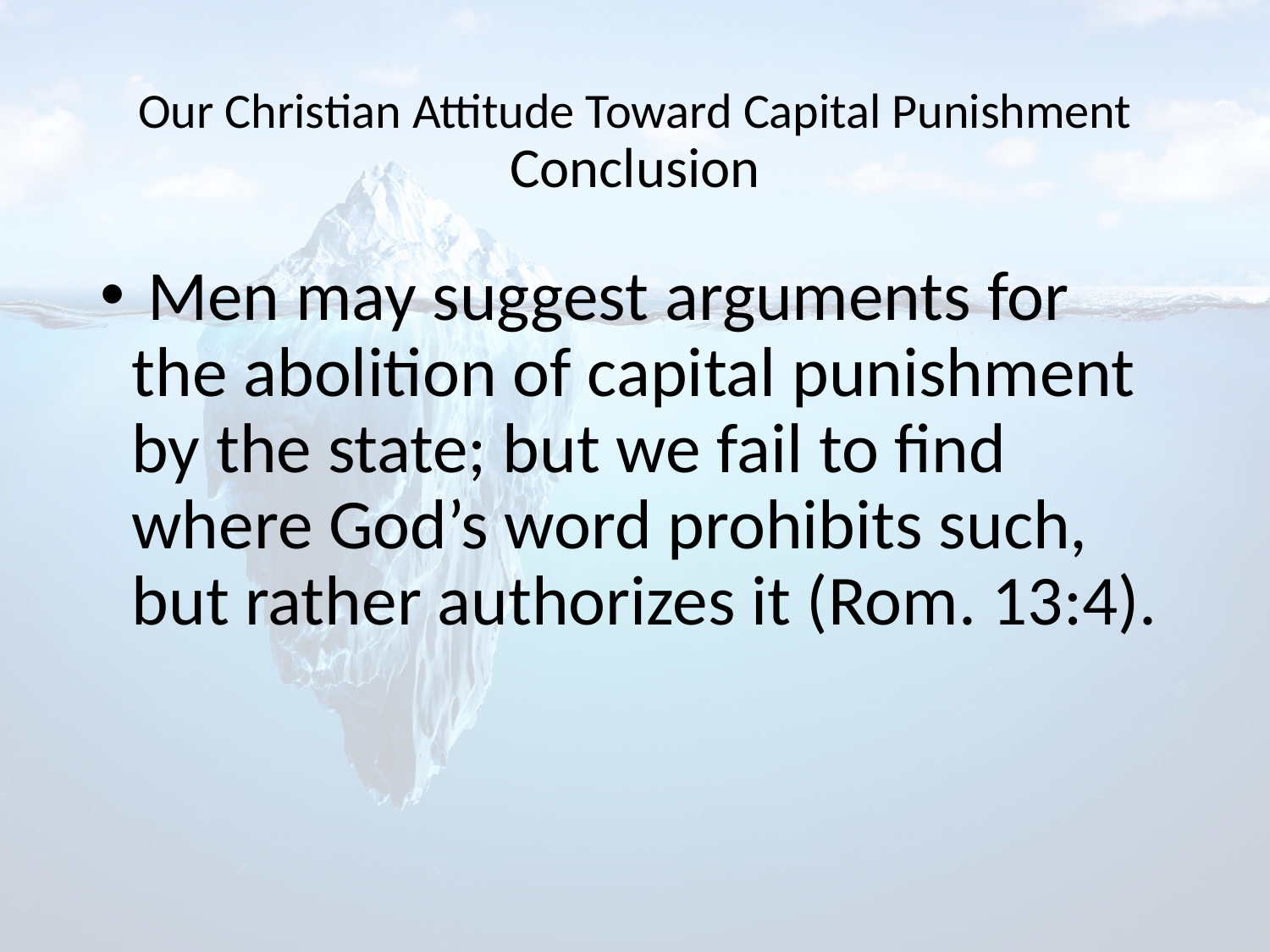

# Our Christian Attitude Toward Capital Punishment Conclusion
 Men may suggest arguments for the abolition of capital punishment by the state; but we fail to find where God’s word prohibits such, but rather authorizes it (Rom. 13:4).